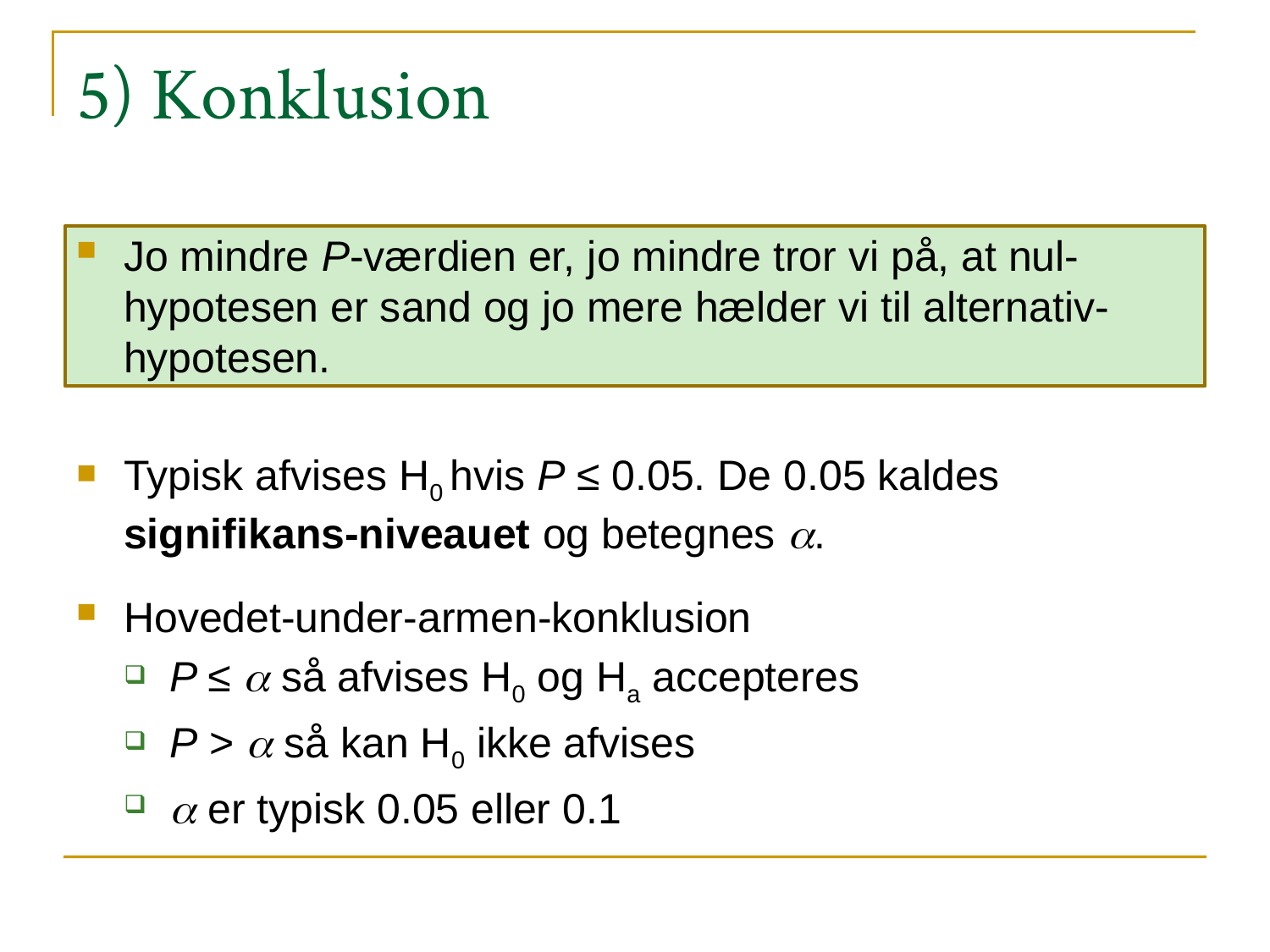

# 5) Konklusion
Jo mindre P-værdien er, jo mindre tror vi på, at nul-hypotesen er sand og jo mere hælder vi til alternativ-hypotesen.

Typisk afvises H0 hvis P ≤ 0.05. De 0.05 kaldes signifikans-niveauet og betegnes α.

Hovedet-under-armen-konklusion
P ≤ α så afvises H0 og Ha accepteres
P > α så kan H0 ikke afvises
α er typisk 0.05 eller 0.1